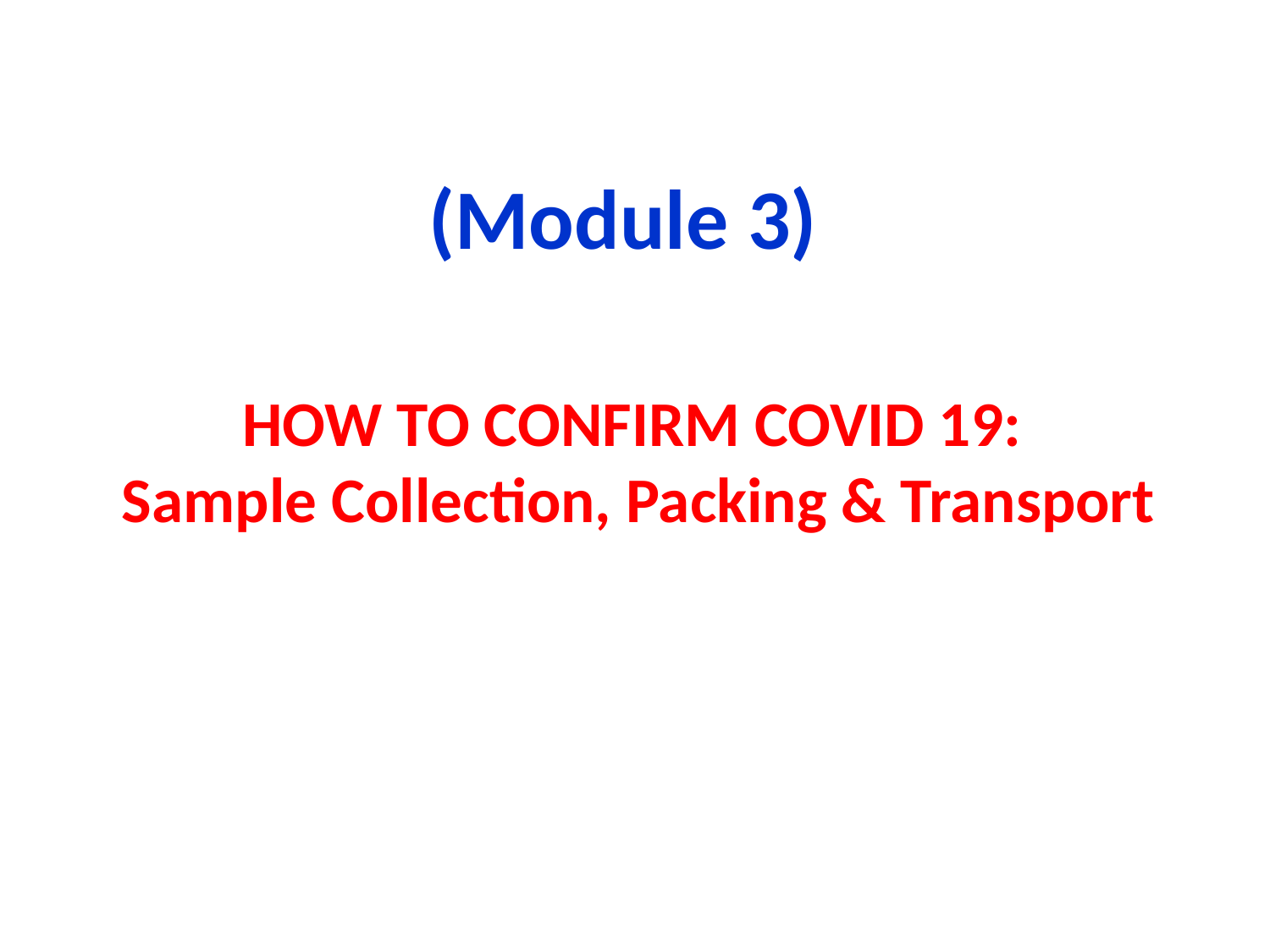

(Module 3)
# HOW TO CONFIRM COVID 19: Sample Collection, Packing & Transport